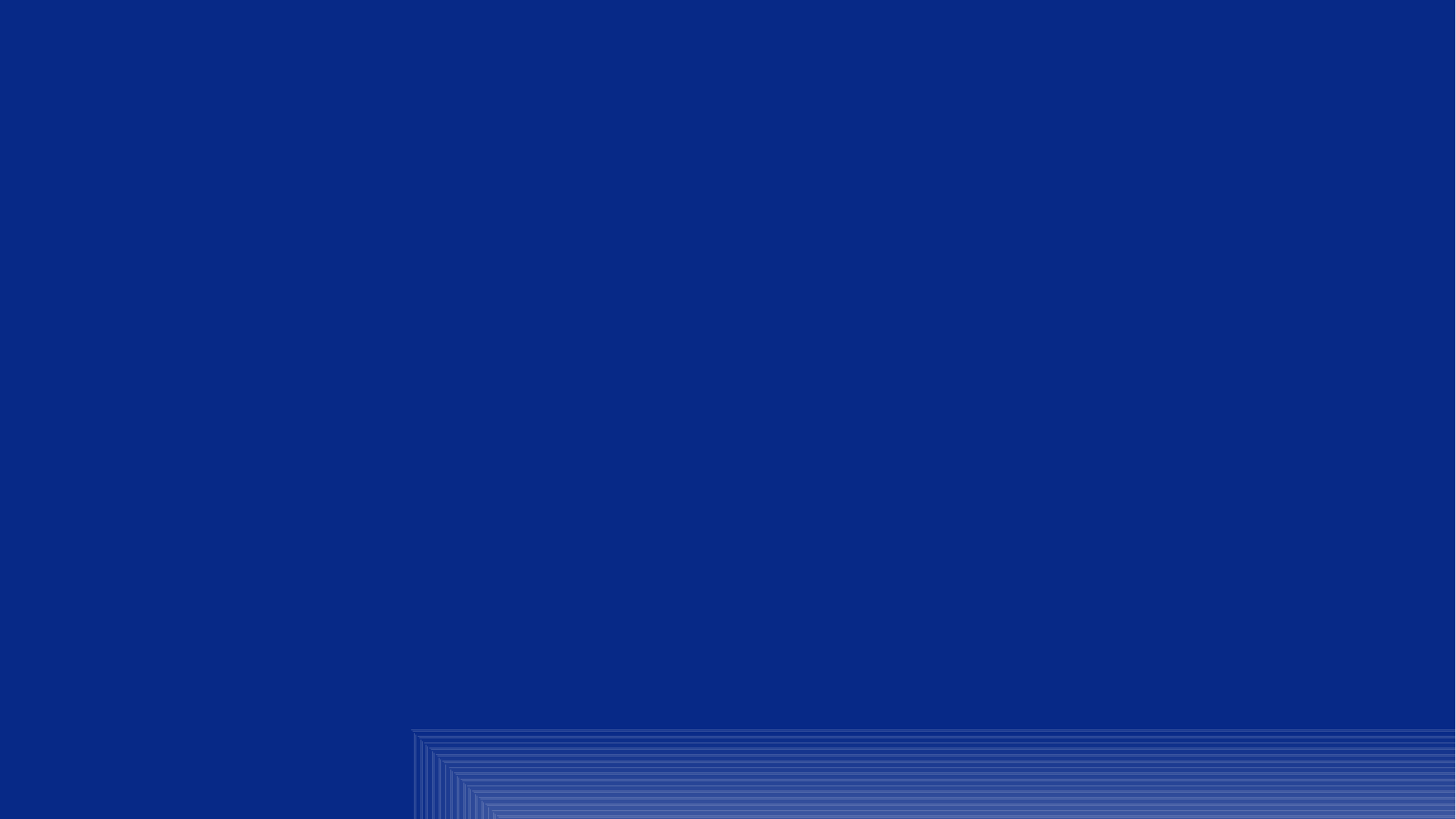

# NEXT STEPS
June 2019: Kirchentag – Dortmund – ECC event “ Europa – Verantwortung und Herausforderung für die Kirchen”

July 2019: appointment with Mgr Hollerich COMECE - Luxembourg

August 2019: Appointment with Mgr Bagnasco CCEE - Genova

October 2019: 2nd GA ECC – Orthodox Academy Crete
May 2021 : 3. Ökumenischer Kirchentag - Frankfurt